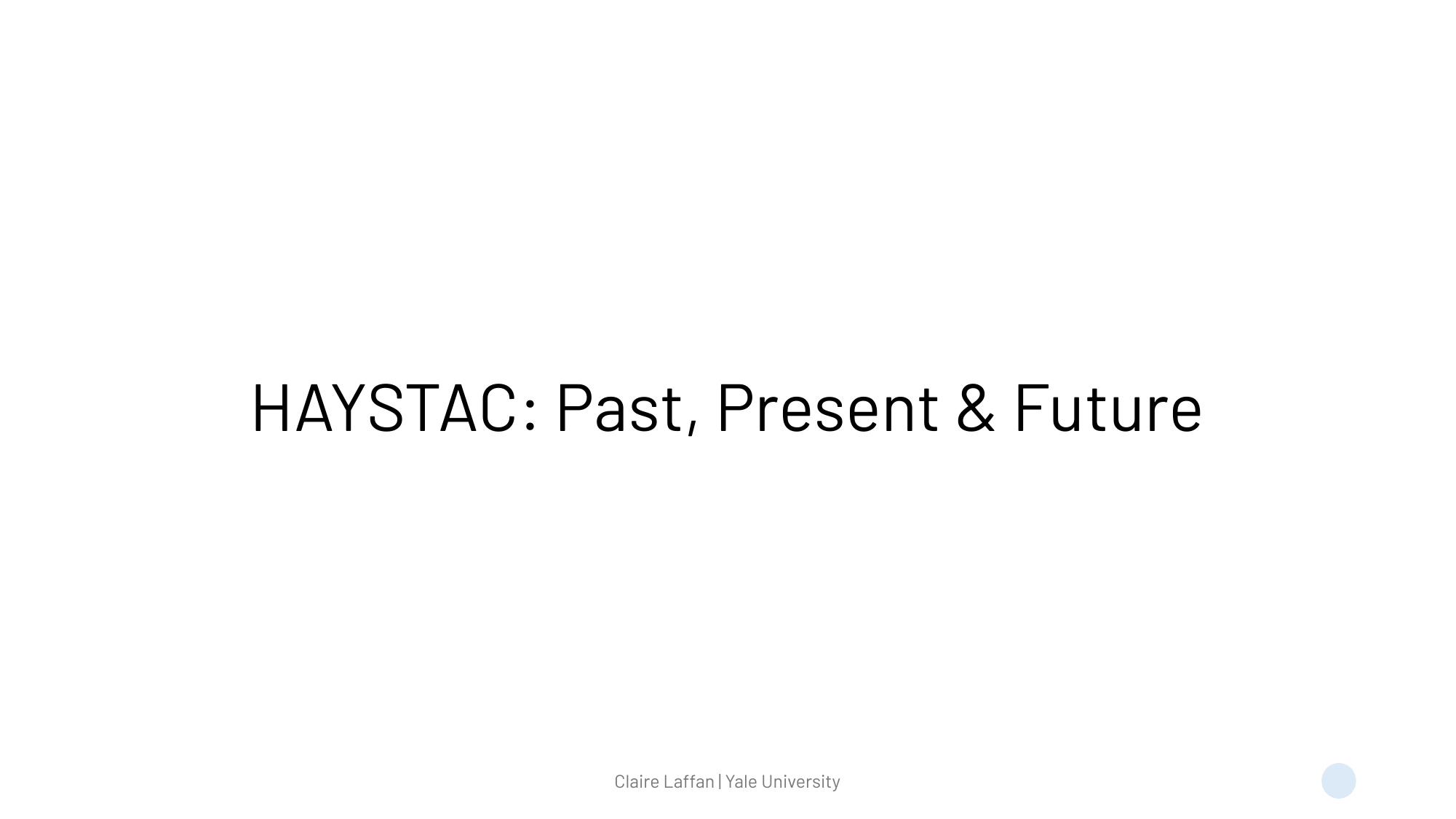

# HAYSTAC: Past, Present & Future
Claire Laffan | Yale University
3